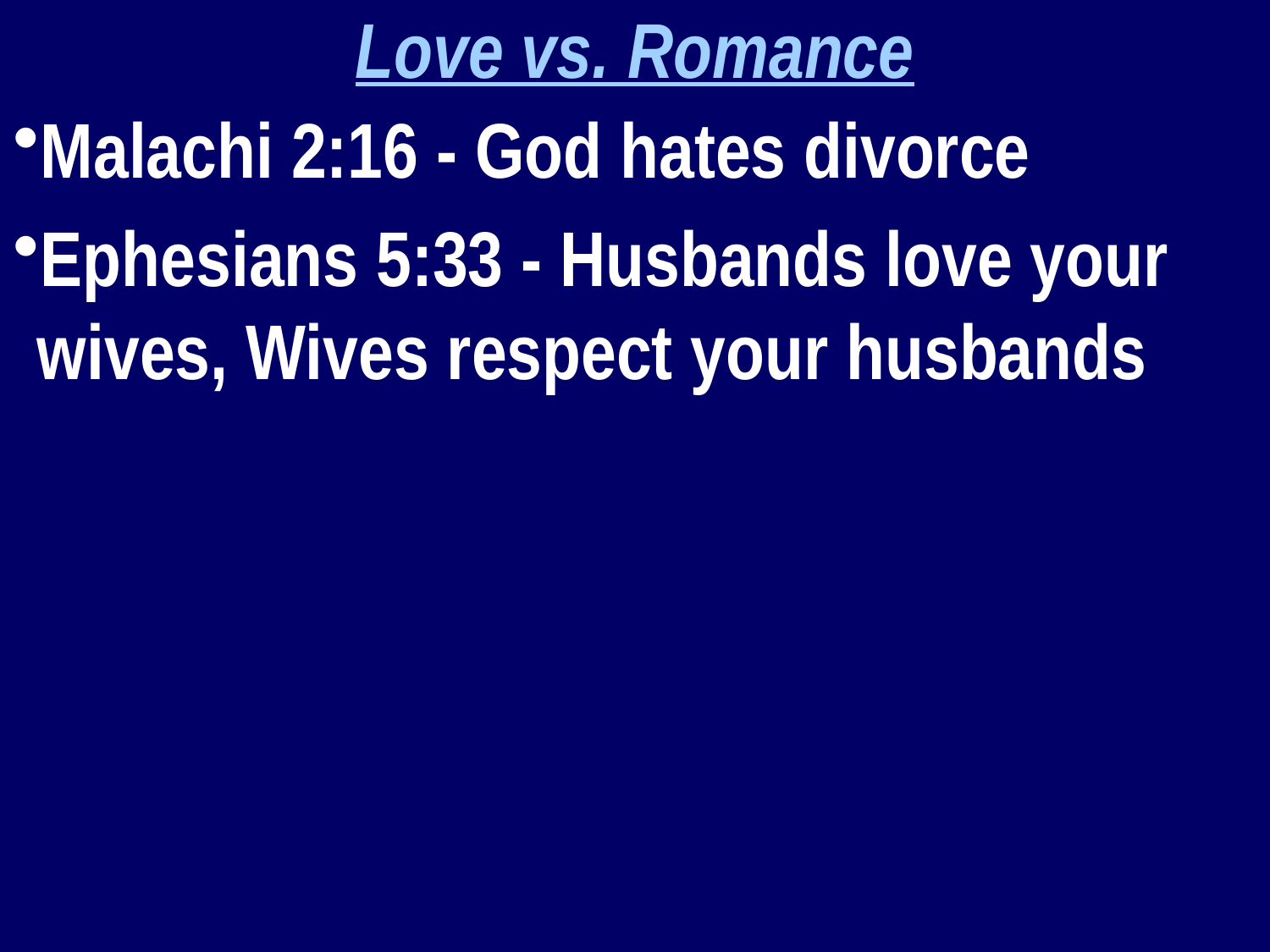

Love vs. Romance
Malachi 2:16 - God hates divorce
Ephesians 5:33 - Husbands love your wives, Wives respect your husbands